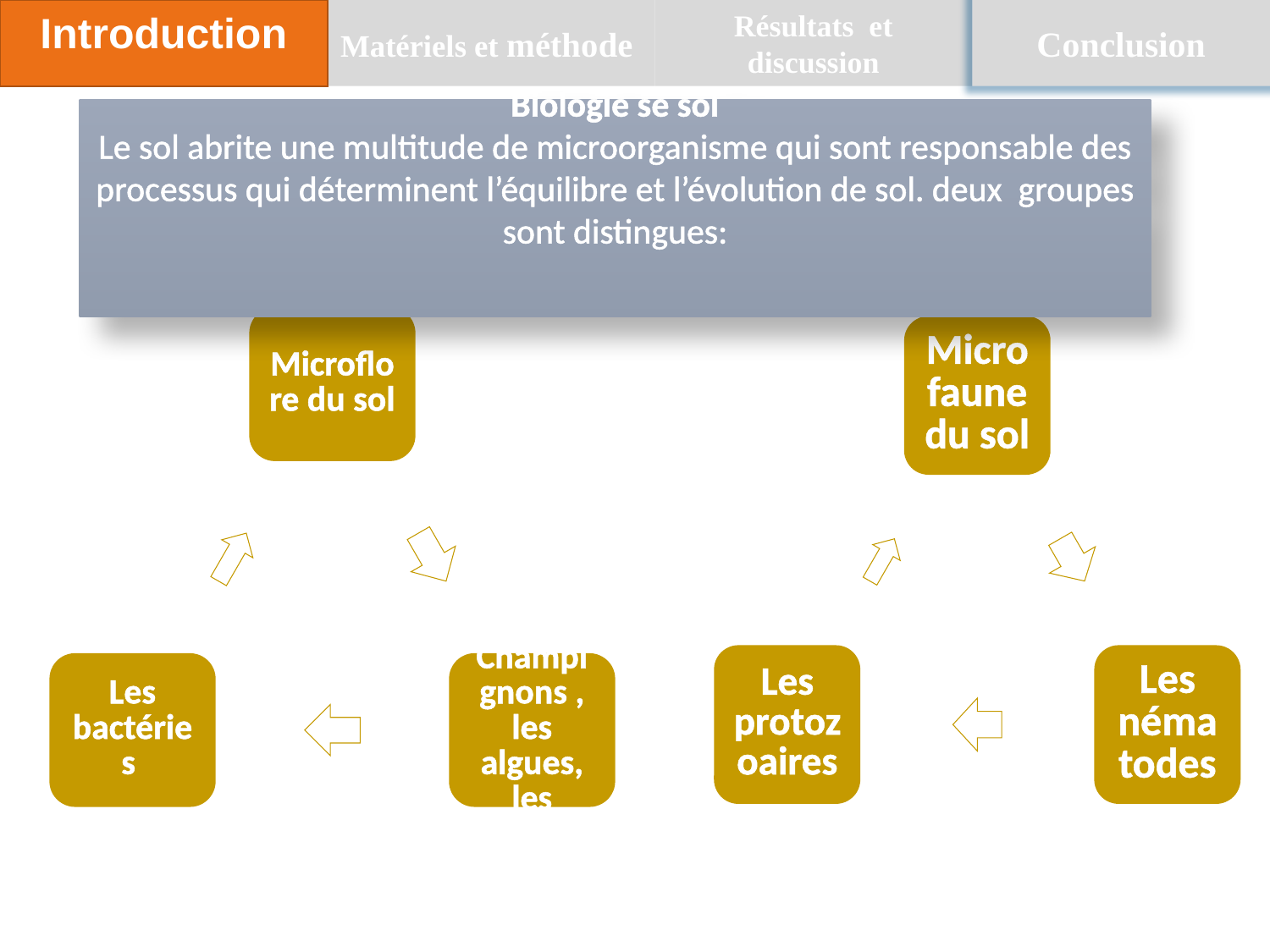

Introduction
Matériels et méthode
Résultats  et discussion
Conclusion
Biologie se sol
Le sol abrite une multitude de microorganisme qui sont responsable des processus qui déterminent l’équilibre et l’évolution de sol. deux  groupes sont distingues:

Microfaune du sol
Les nématodes
Les protozoaires
Microflore du sol
Les
Champignons , les algues, les levures
Les bactéries